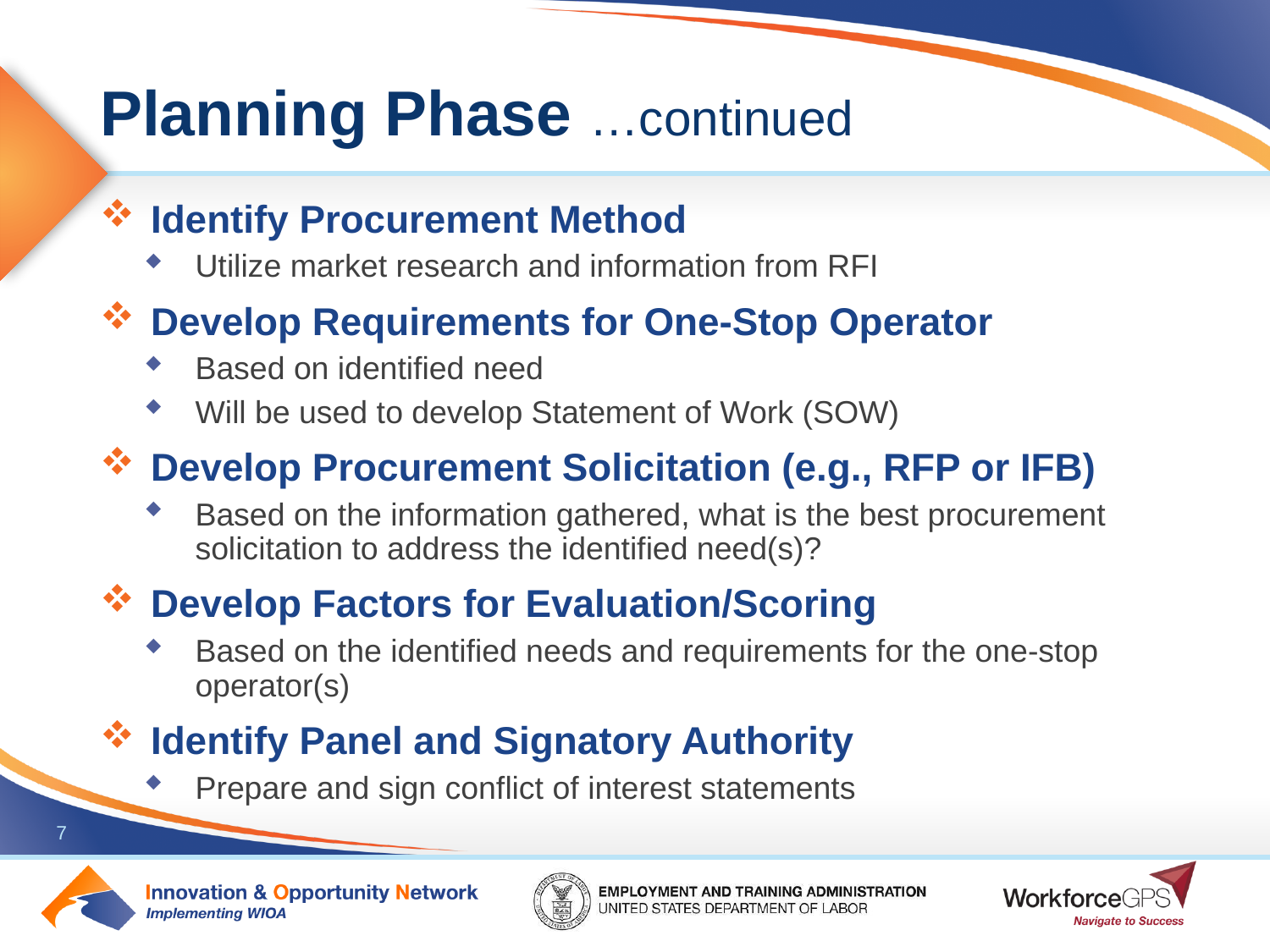

# Planning Phase …continued
Identify Procurement Method
Utilize market research and information from RFI
Develop Requirements for One-Stop Operator
Based on identified need
Will be used to develop Statement of Work (SOW)
Develop Procurement Solicitation (e.g., RFP or IFB)
Based on the information gathered, what is the best procurement solicitation to address the identified need(s)?
Develop Factors for Evaluation/Scoring
Based on the identified needs and requirements for the one-stop operator(s)
Identify Panel and Signatory Authority
Prepare and sign conflict of interest statements